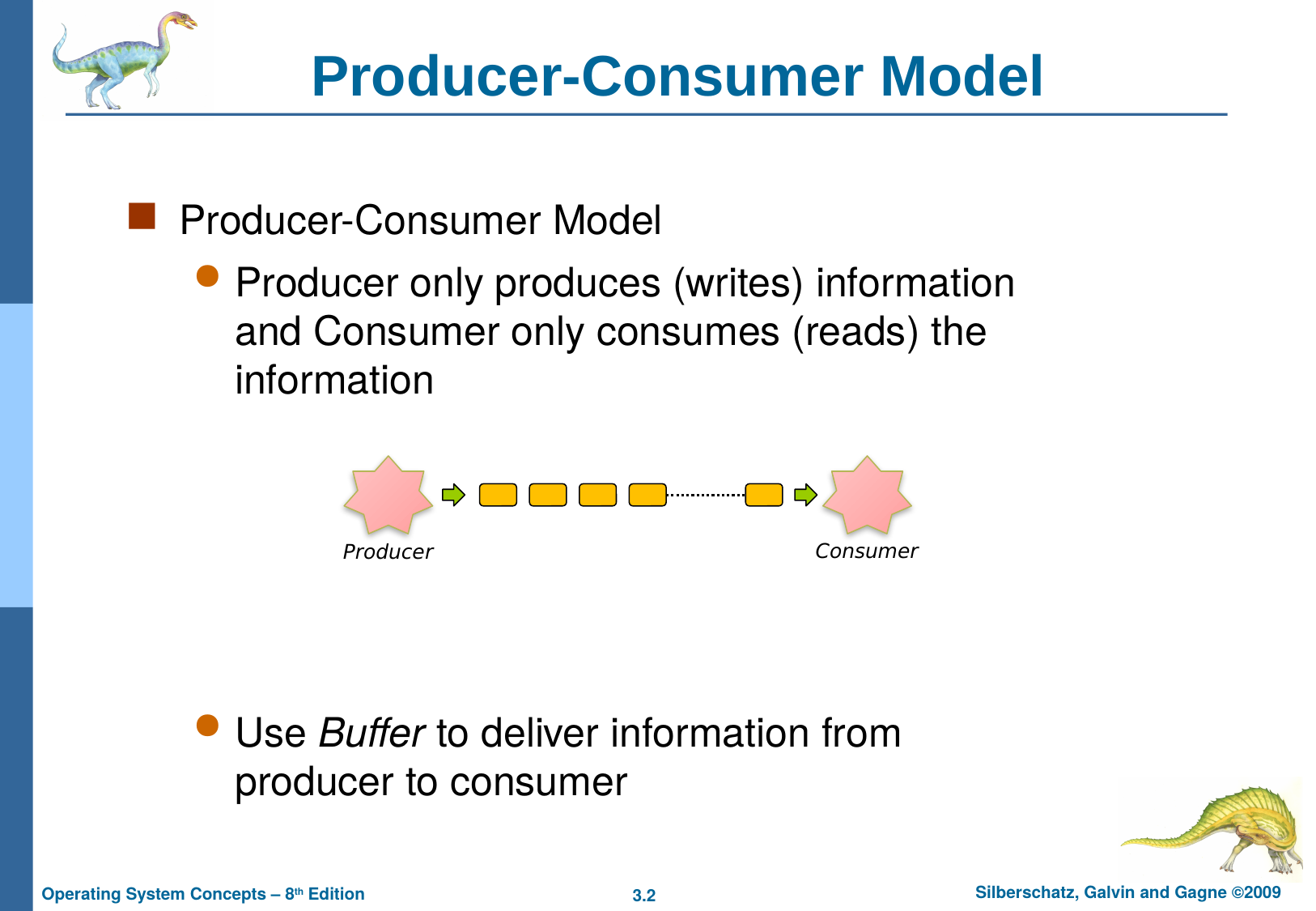

# Producer-Consumer Model
Producer-Consumer Model
Producer only produces (writes) information and Consumer only consumes (reads) the information

Use Buffer to deliver information from producer to consumer

Consumer
Producer